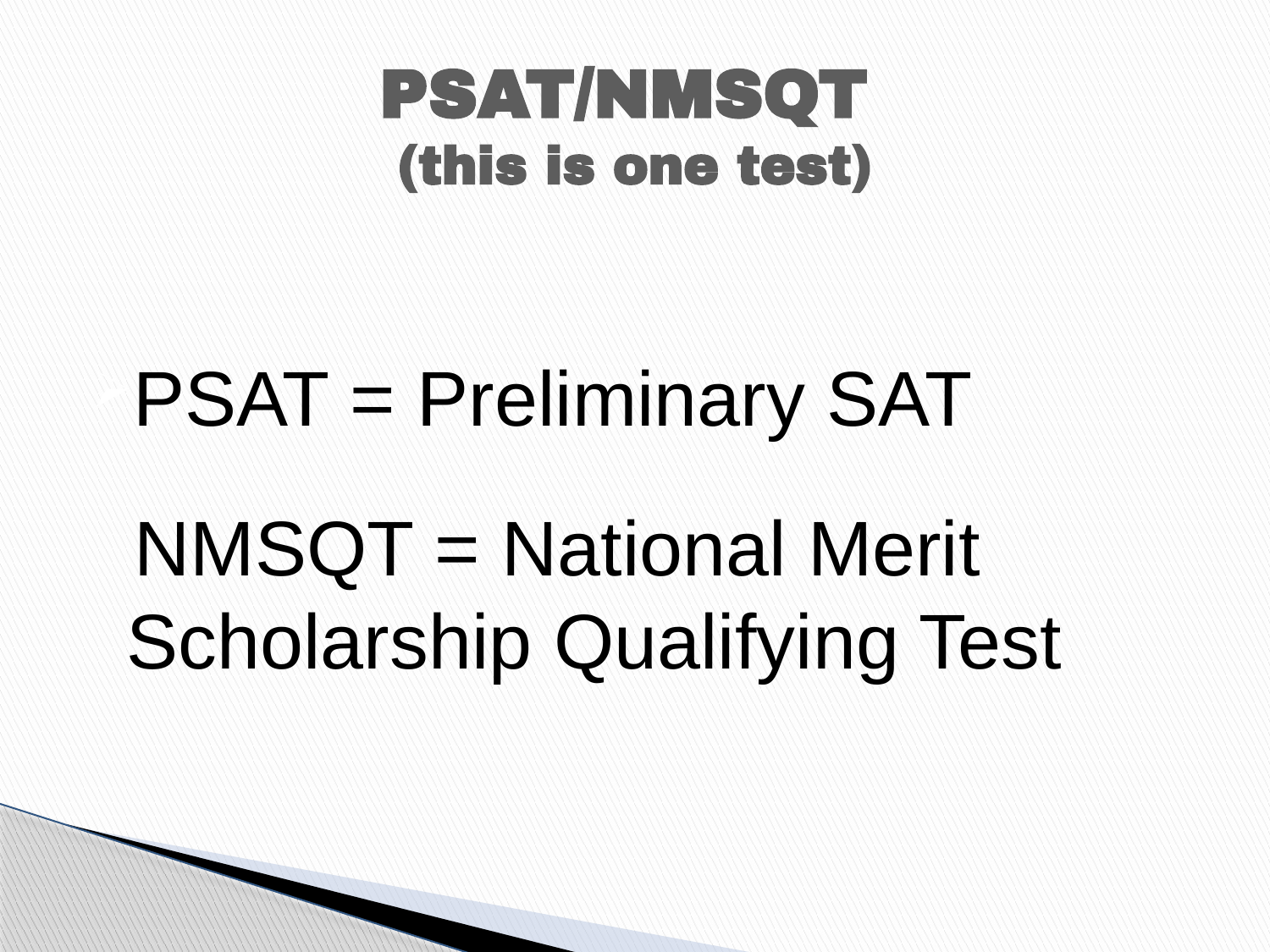

# PSAT/NMSQT (this is one test)

PSAT = Preliminary SAT

  NMSQT = National Merit Scholarship Qualifying Test